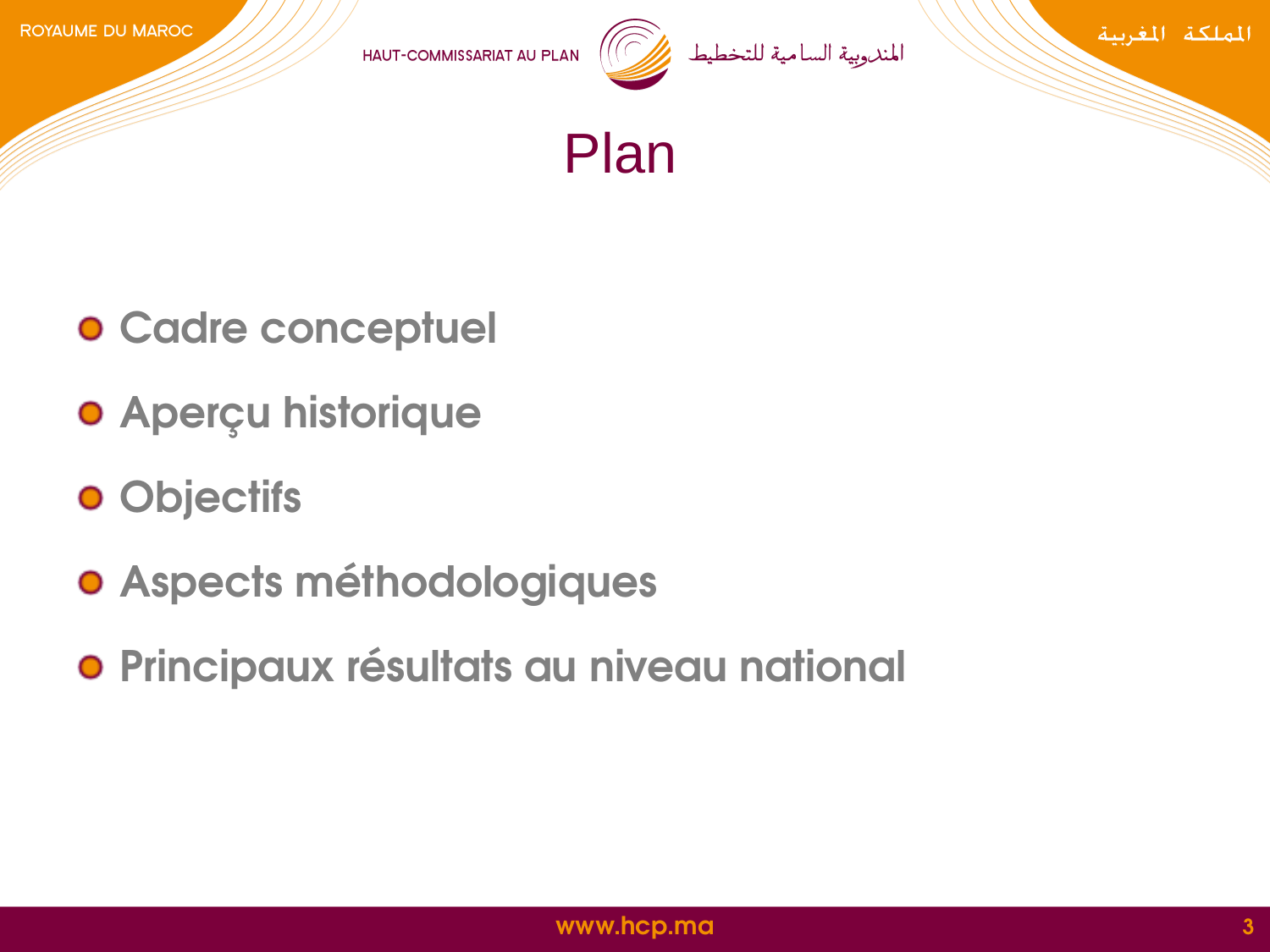

# Plan

Cadre conceptuel
Aperçu historique
Objectifs
Aspects méthodologiques
Principaux résultats au niveau national

3